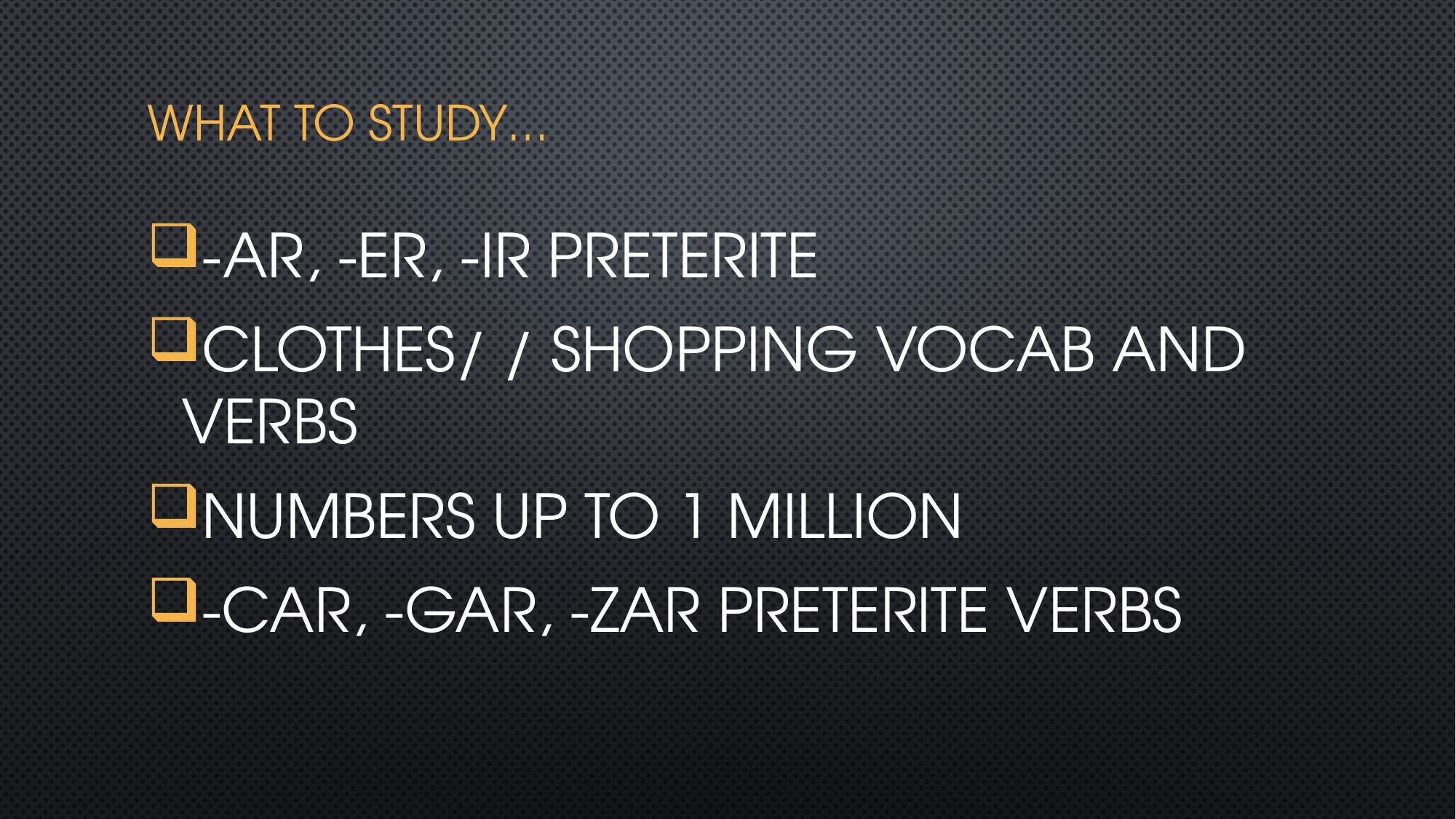

# What to study…
-ar, -er, -ir preterite
clothes/ / shopping vocab and verbs
Numbers up to 1 million
-car, -gar, -zar preterite verbs